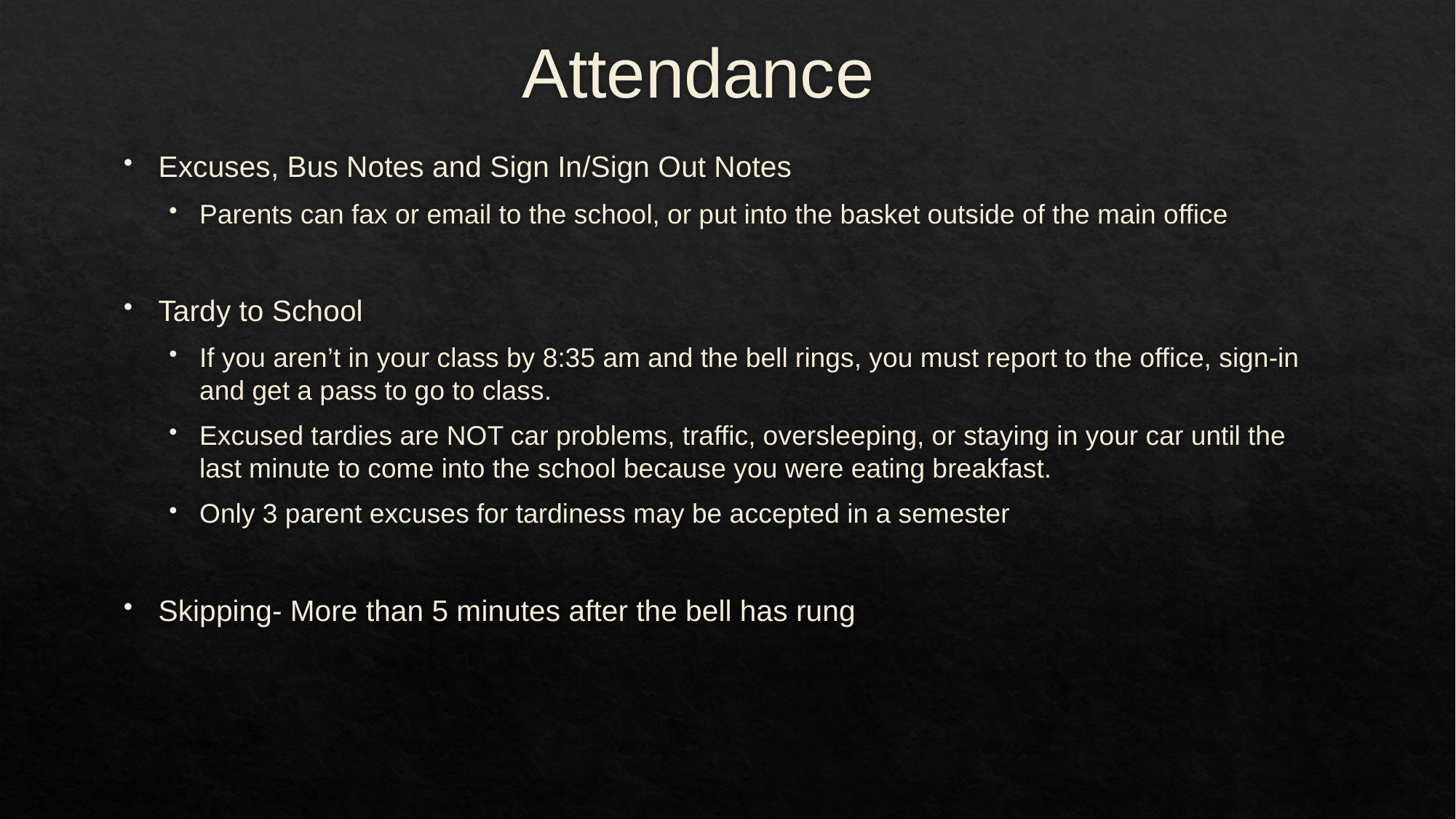

# Attendance
Excuses, Bus Notes and Sign In/Sign Out Notes
Parents can fax or email to the school, or put into the basket outside of the main office

Tardy to School
If you aren’t in your class by 8:35 am and the bell rings, you must report to the office, sign-in and get a pass to go to class.
Excused tardies are NOT car problems, traffic, oversleeping, or staying in your car until the last minute to come into the school because you were eating breakfast.
Only 3 parent excuses for tardiness may be accepted in a semester

Skipping- More than 5 minutes after the bell has rung